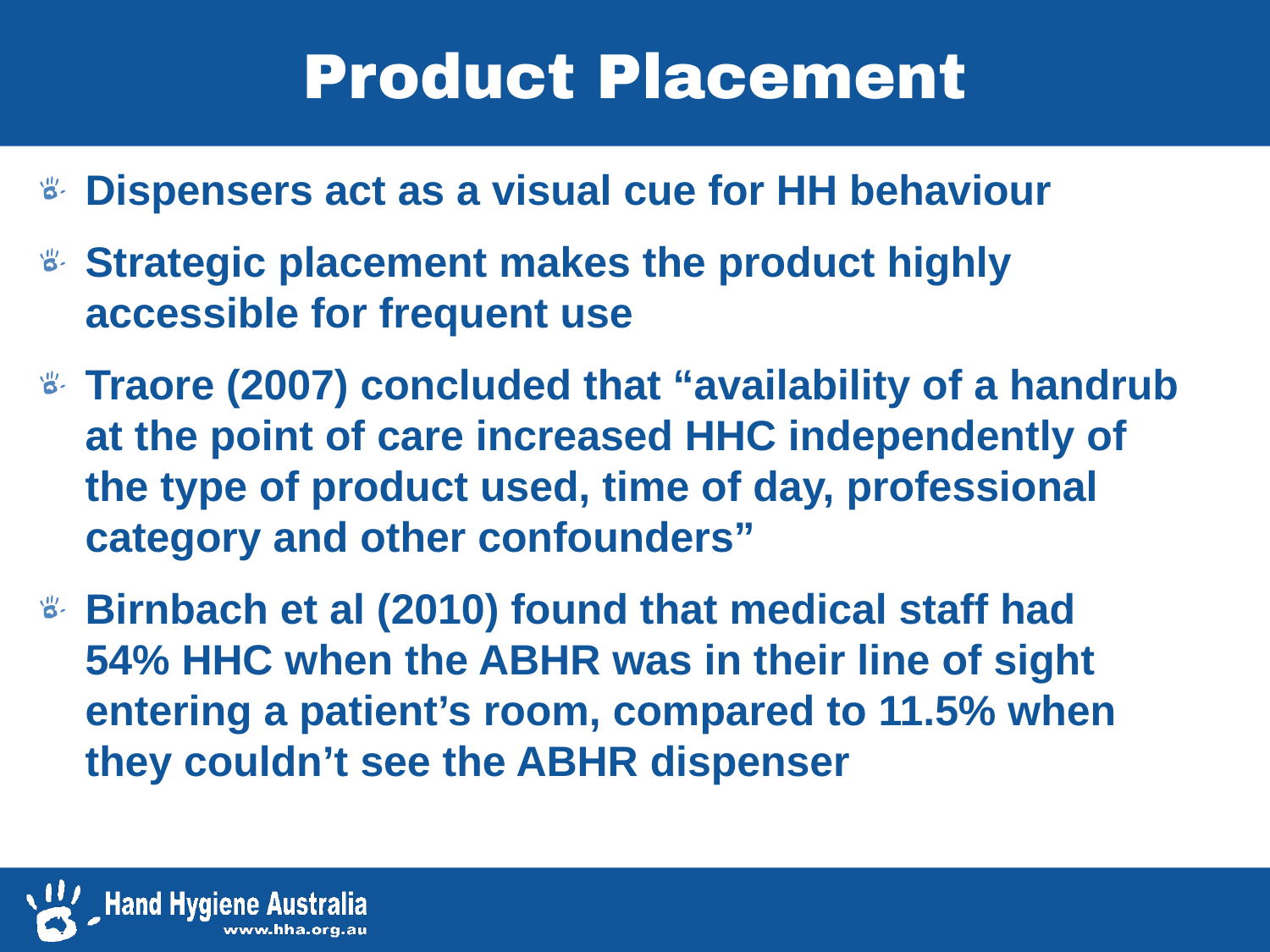

# Product Placement
Dispensers act as a visual cue for HH behaviour
Strategic placement makes the product highly accessible for frequent use
Traore (2007) concluded that “availability of a handrub at the point of care increased HHC independently of the type of product used, time of day, professional category and other confounders”
Birnbach et al (2010) found that medical staff had
54% HHC when the ABHR was in their line of sight entering a patient’s room, compared to 11.5% when they couldn’t see the ABHR dispenser